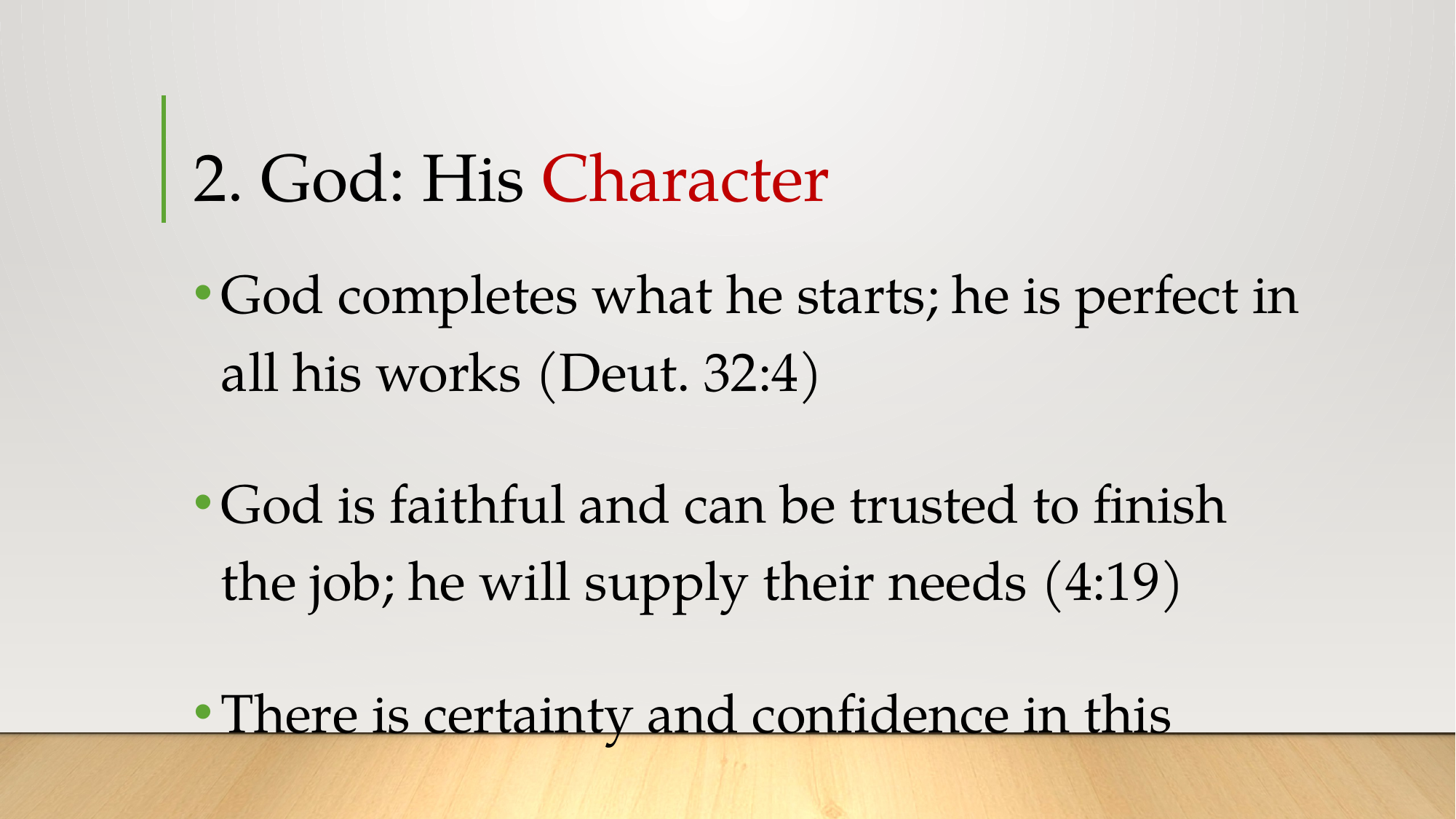

# 2. God: His Character
God completes what he starts; he is perfect in all his works (Deut. 32:4)
God is faithful and can be trusted to finish the job; he will supply their needs (4:19)
There is certainty and confidence in this